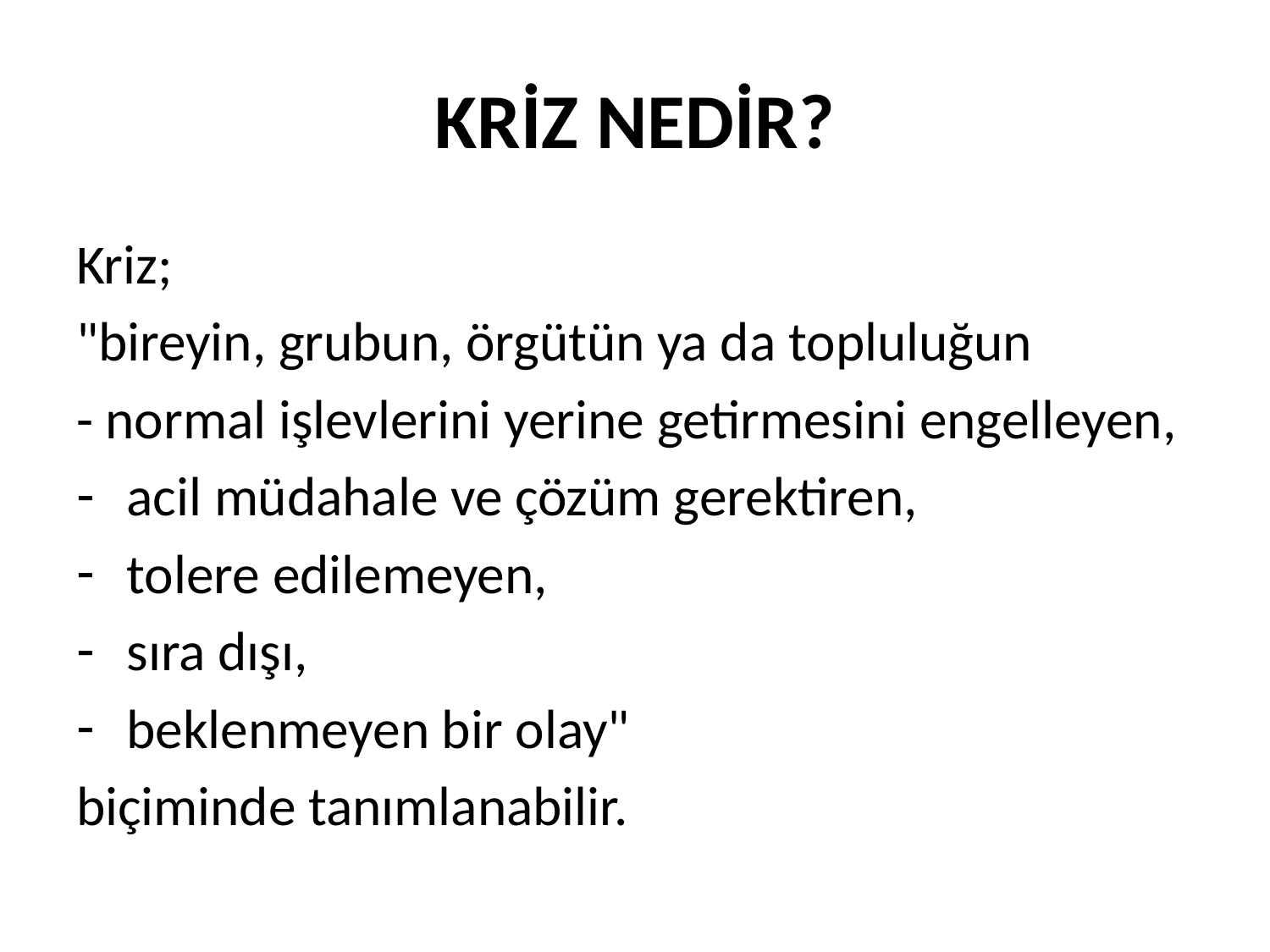

# KRİZ NEDİR?
Kriz;
"bireyin, grubun, örgütün ya da topluluğun
- normal işlevlerini yerine getirmesini engelleyen,
acil müdahale ve çözüm gerektiren,
tolere edilemeyen,
sıra dışı,
beklenmeyen bir olay"
biçiminde tanımlanabilir.